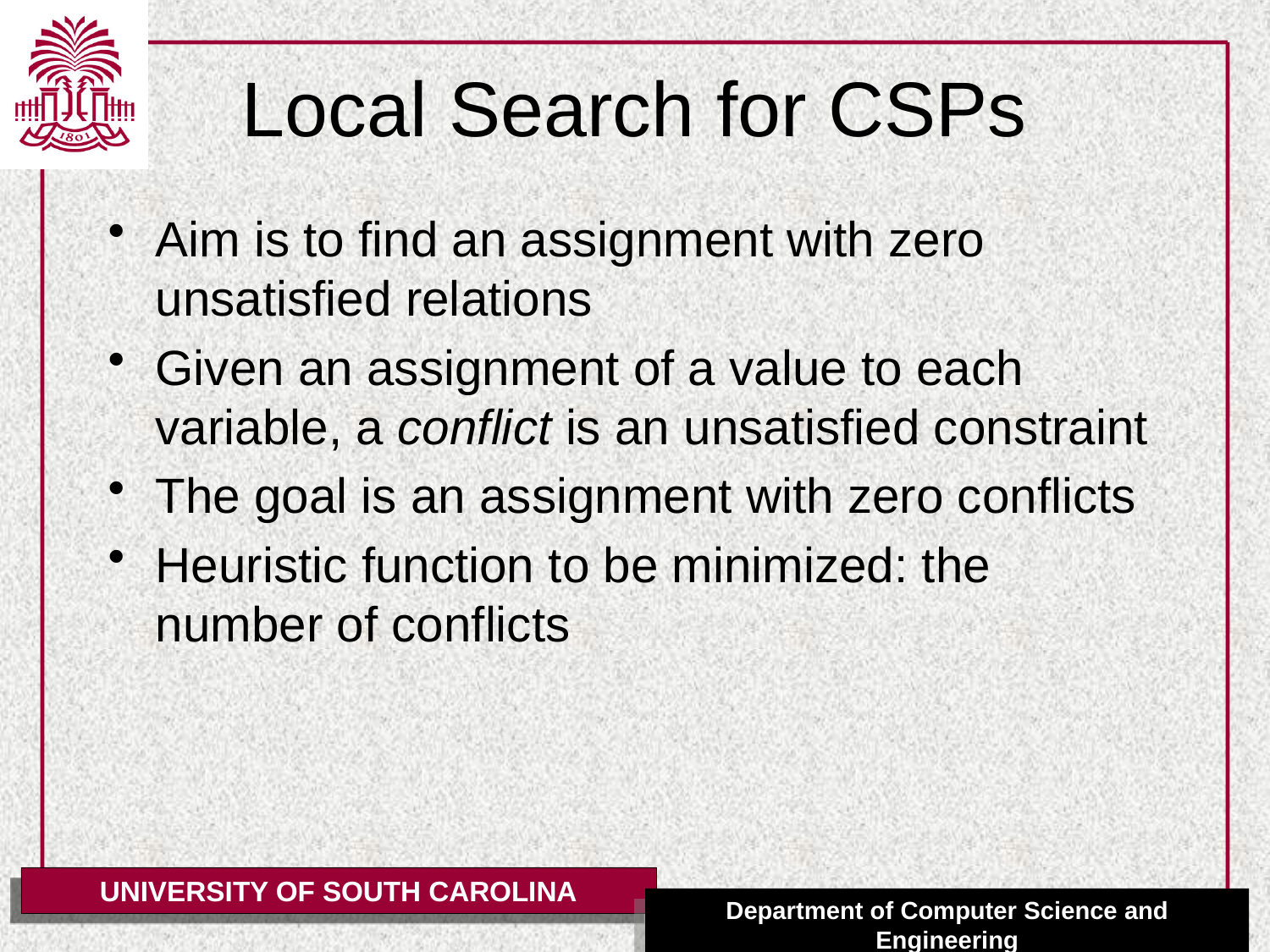

# Local Search for CSPs
Aim is to find an assignment with zero unsatisfied relations
Given an assignment of a value to each variable, a conflict is an unsatisfied constraint
The goal is an assignment with zero conflicts
Heuristic function to be minimized: the number of conflicts